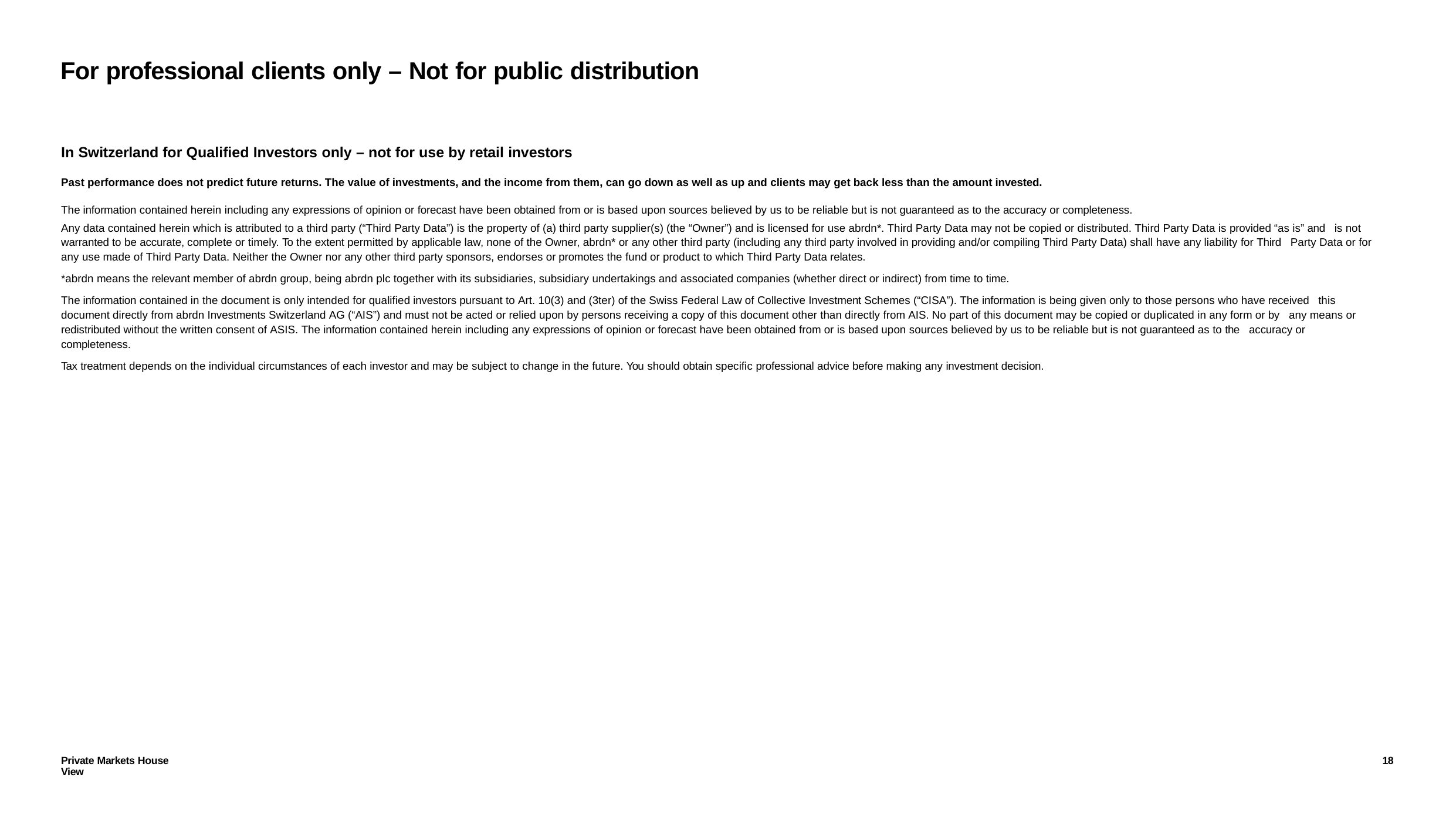

# For professional clients only – Not for public distribution
In Switzerland for Qualified Investors only – not for use by retail investors

Past performance does not predict future returns. The value of investments, and the income from them, can go down as well as up and clients may get back less than the amount invested.

The information contained herein including any expressions of opinion or forecast have been obtained from or is based upon sources believed by us to be reliable but is not guaranteed as to the accuracy or completeness.
Any data contained herein which is attributed to a third party (“Third Party Data”) is the property of (a) third party supplier(s) (the “Owner”) and is licensed for use abrdn*. Third Party Data may not be copied or distributed. Third Party Data is provided “as is” and is not warranted to be accurate, complete or timely. To the extent permitted by applicable law, none of the Owner, abrdn* or any other third party (including any third party involved in providing and/or compiling Third Party Data) shall have any liability for Third Party Data or for any use made of Third Party Data. Neither the Owner nor any other third party sponsors, endorses or promotes the fund or product to which Third Party Data relates.
*abrdn means the relevant member of abrdn group, being abrdn plc together with its subsidiaries, subsidiary undertakings and associated companies (whether direct or indirect) from time to time.
The information contained in the document is only intended for qualified investors pursuant to Art. 10(3) and (3ter) of the Swiss Federal Law of Collective Investment Schemes (“CISA”). The information is being given only to those persons who have received this document directly from abrdn Investments Switzerland AG (“AIS”) and must not be acted or relied upon by persons receiving a copy of this document other than directly from AIS. No part of this document may be copied or duplicated in any form or by any means or redistributed without the written consent of ASIS. The information contained herein including any expressions of opinion or forecast have been obtained from or is based upon sources believed by us to be reliable but is not guaranteed as to the accuracy or completeness.
Tax treatment depends on the individual circumstances of each investor and may be subject to change in the future. You should obtain specific professional advice before making any investment decision.
Private Markets House View
18